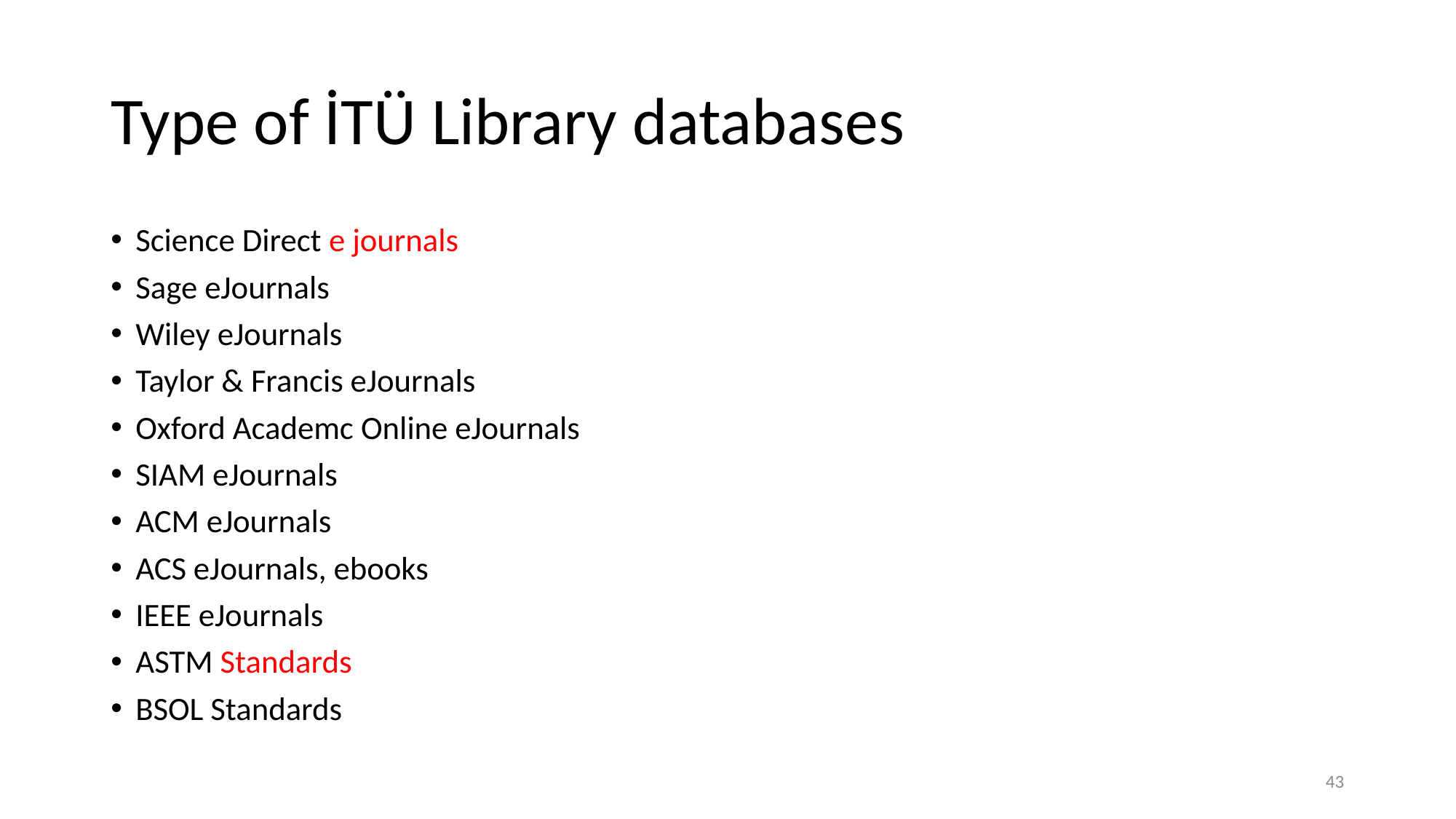

# Type of İTÜ Library databases
Science Direct e journals
Sage eJournals
Wiley eJournals
Taylor & Francis eJournals
Oxford Academc Online eJournals
SIAM eJournals
ACM eJournals
ACS eJournals, ebooks
IEEE eJournals
ASTM Standards
BSOL Standards
43